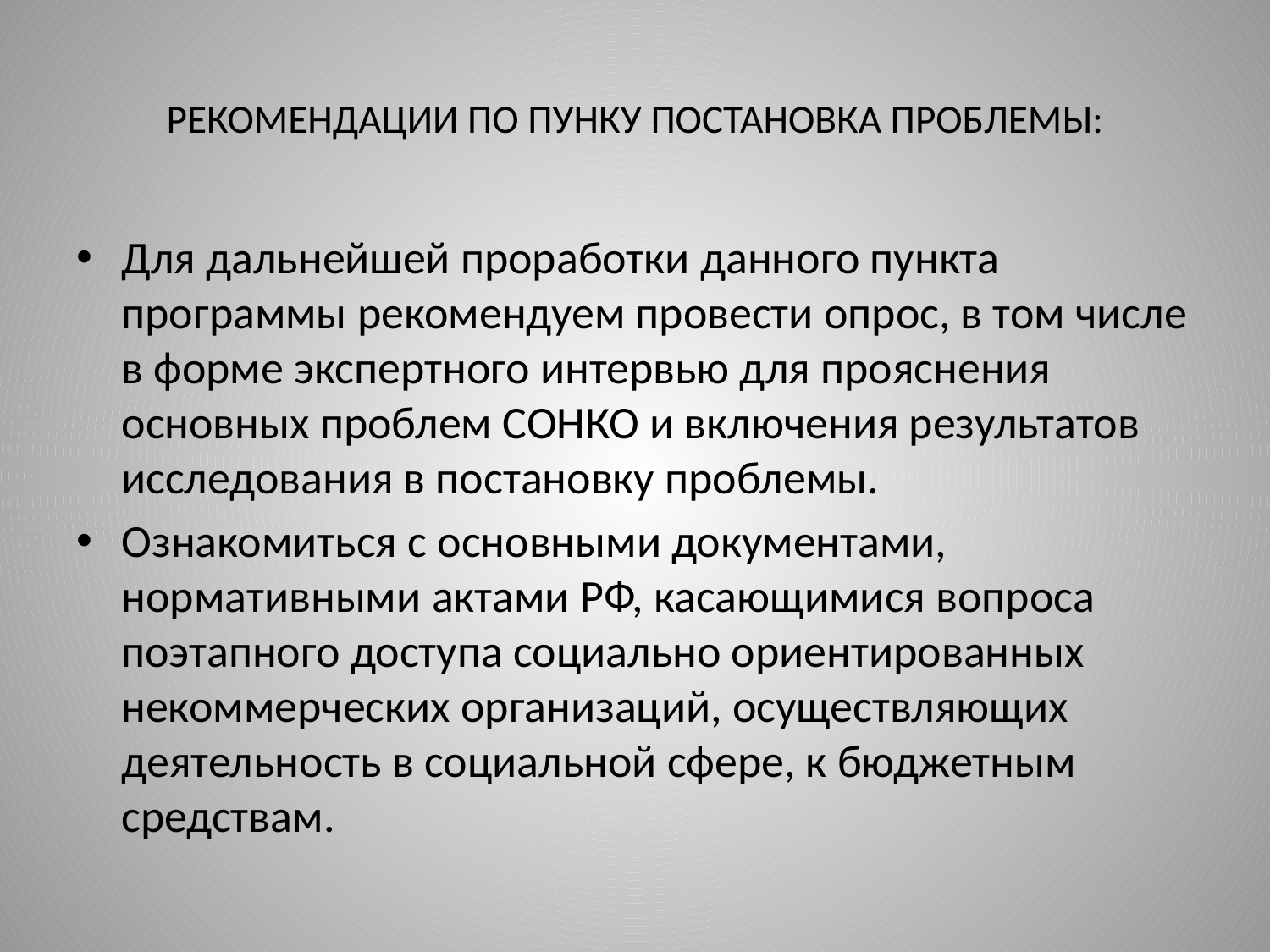

# РЕКОМЕНДАЦИИ ПО ПУНКУ ПОСТАНОВКА ПРОБЛЕМЫ:
Для дальнейшей проработки данного пункта программы рекомендуем провести опрос, в том числе в форме экспертного интервью для прояснения основных проблем СОНКО и включения результатов исследования в постановку проблемы.
Ознакомиться с основными документами, нормативными актами РФ, касающимися вопроса поэтапного доступа социально ориентированных некоммерческих организаций, осуществляющих деятельность в социальной сфере, к бюджетным средствам.